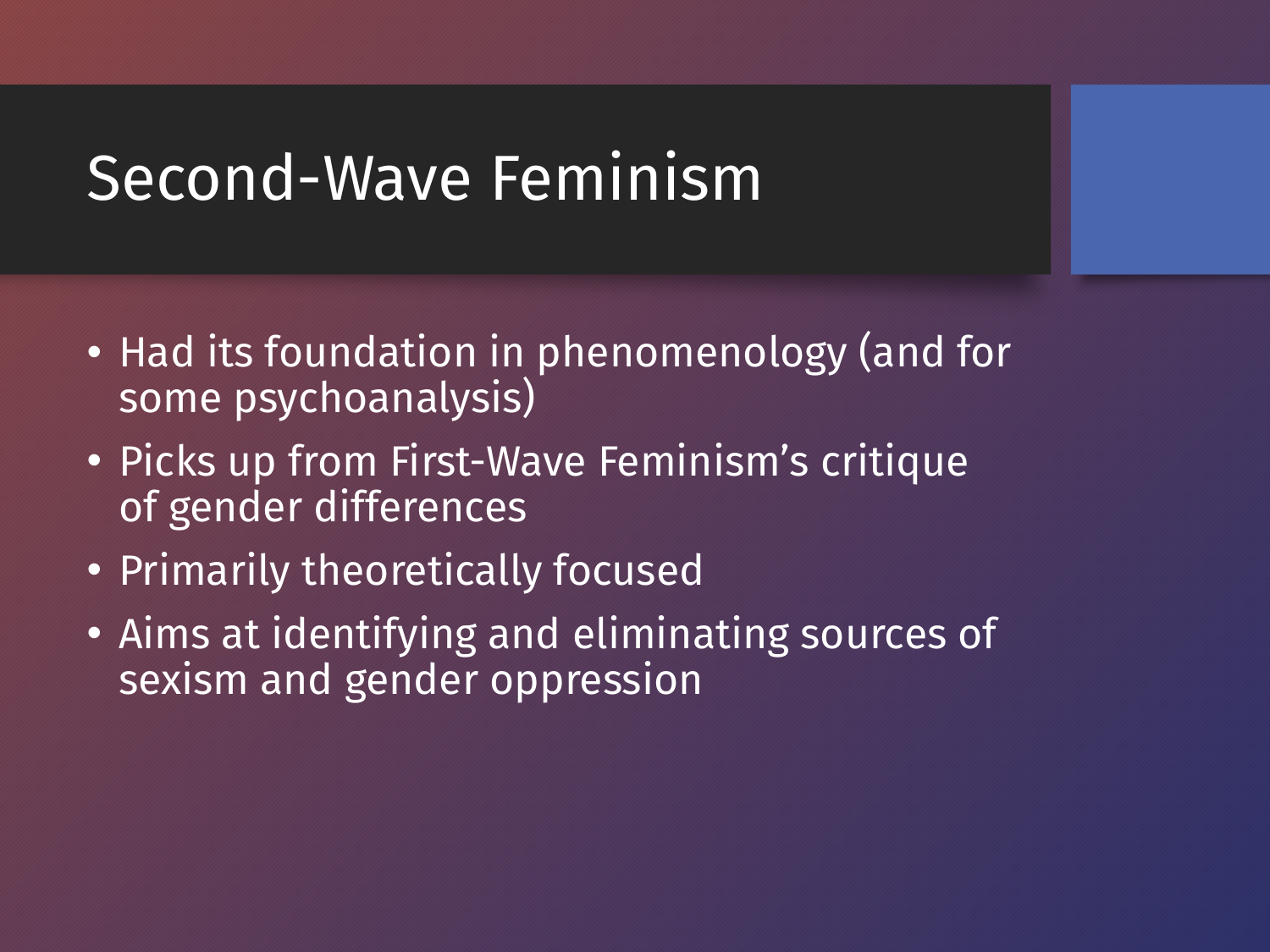

# Second-Wave Feminism
Had its foundation in phenomenology (and for some psychoanalysis)
Picks up from First-Wave Feminism’s critique of gender differences
Primarily theoretically focused
Aims at identifying and eliminating sources of sexism and gender oppression